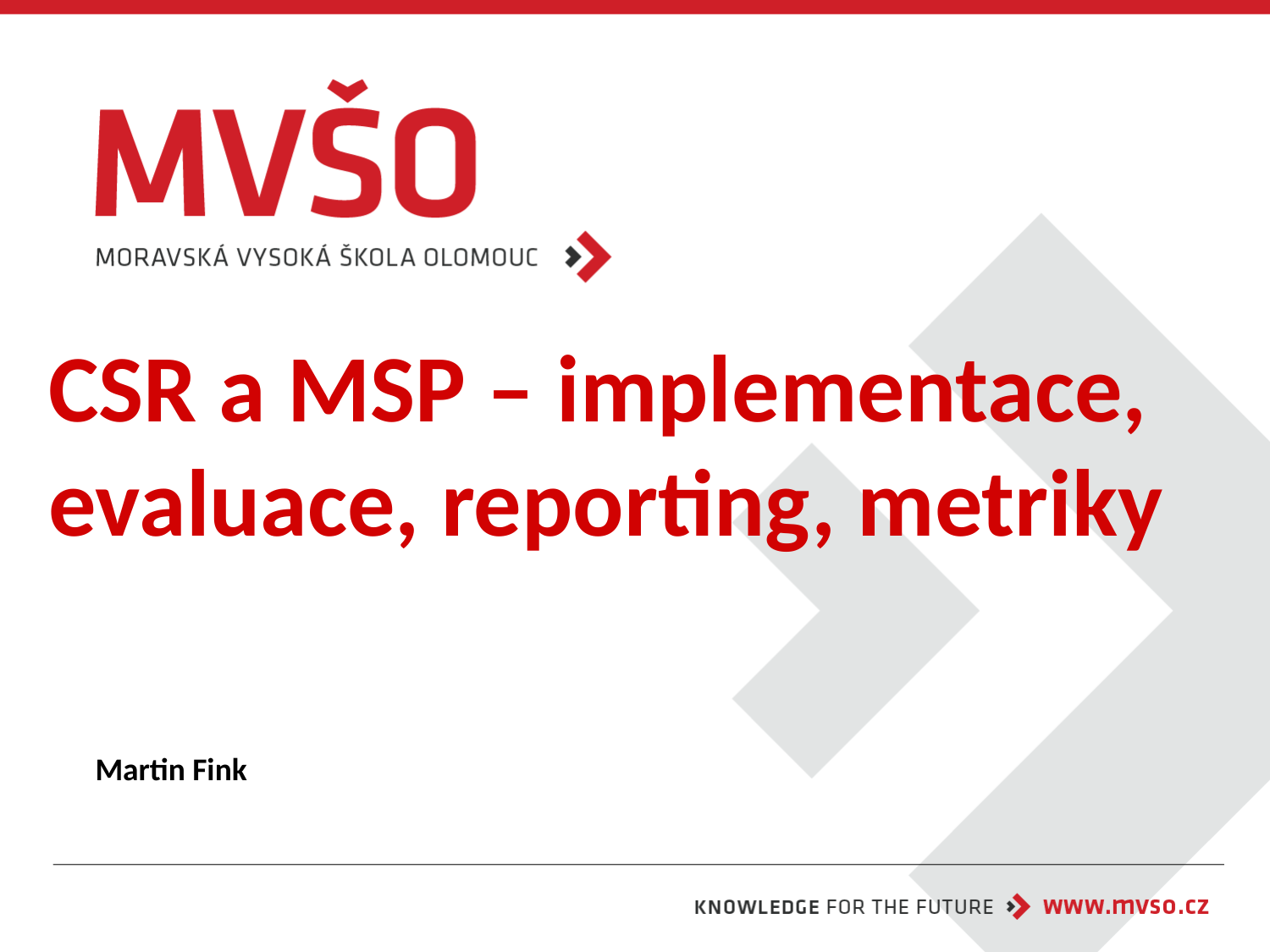

# CSR a MSP – implementace, evaluace, reporting, metriky

Martin Fink